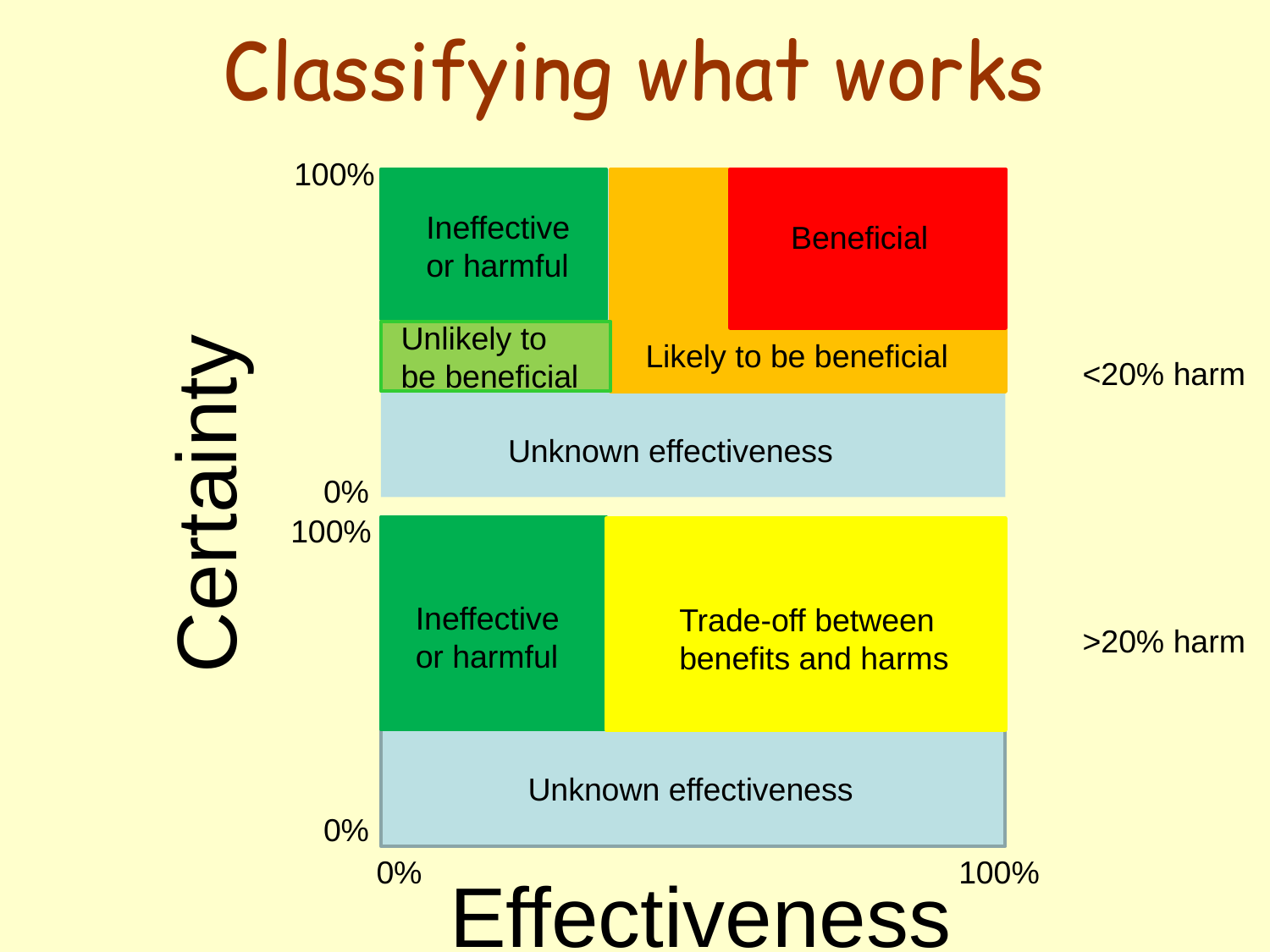

# Classifying what works
100%

Ineffective
or harmful
Beneficial
Unlikely to
be beneficial

Likely to be beneficial
<20% harm
Unknown effectiveness
Certainty
0%
100%

Ineffective
or harmful
Trade-off between
benefits and harms
>20% harm
Unknown effectiveness
0%
0%
100%
Effectiveness